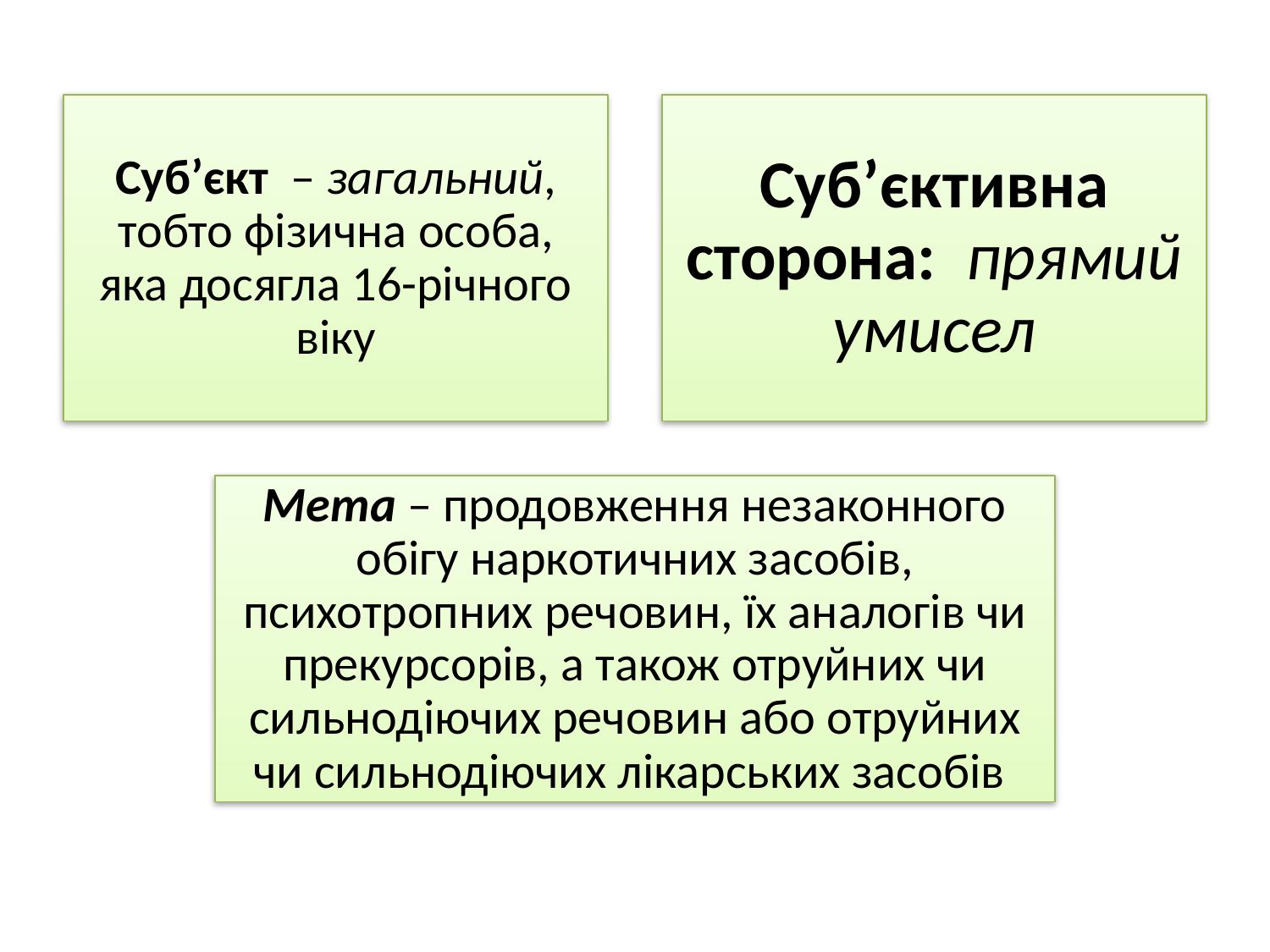

Суб’єкт  – загальний, тобто фізична особа, яка досягла 16-річного віку
Суб’єктивна сторона:  прямий умисел
Мета – продовження незаконного обігу наркотичних засобів, психотропних речовин, їх аналогів чи прекурсорів, а також отруйних чи сильнодіючих речовин або отруйних чи сильнодіючих лікарських засобів